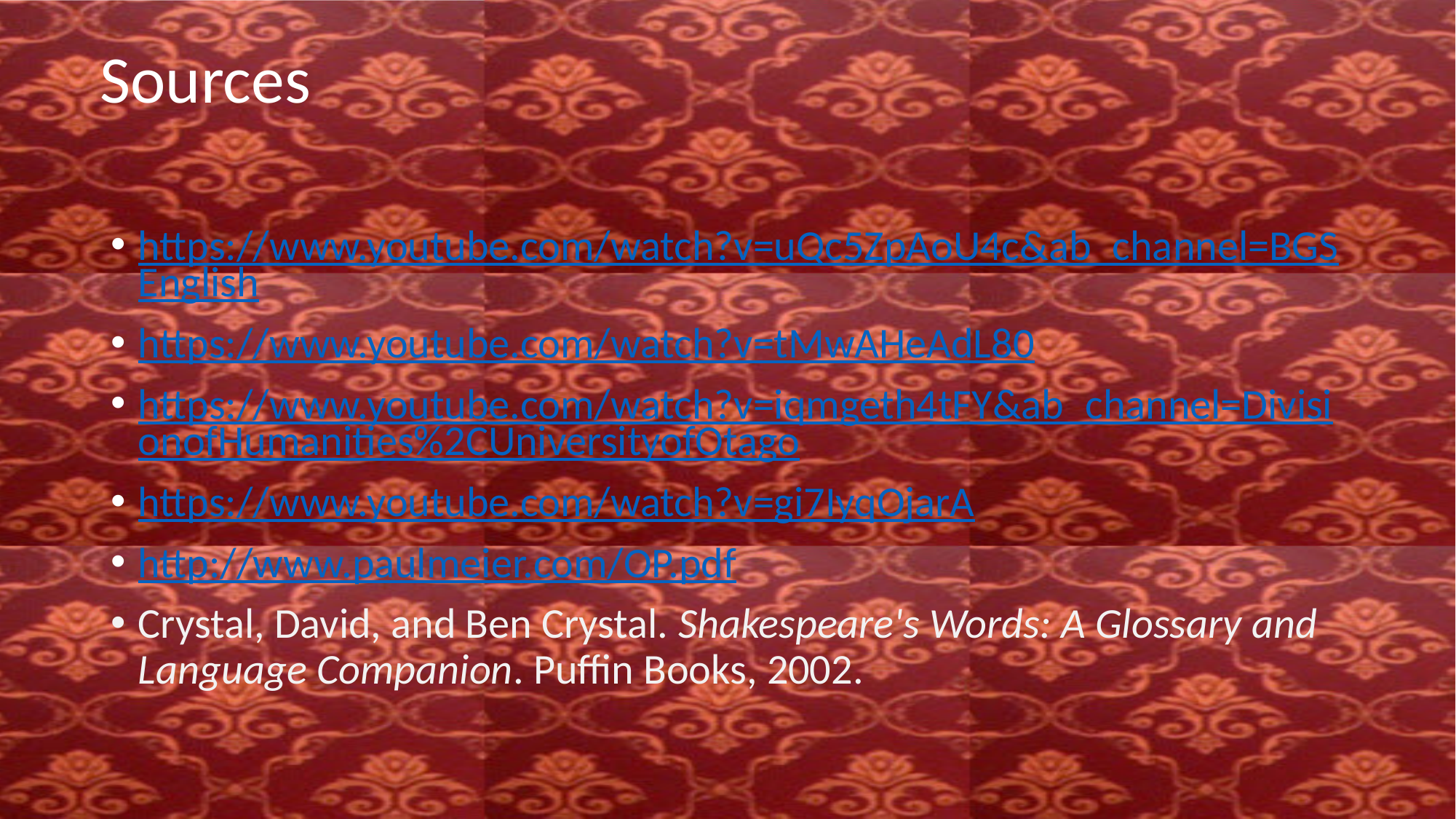

# Sources
https://www.youtube.com/watch?v=uQc5ZpAoU4c&ab_channel=BGSEnglish
https://www.youtube.com/watch?v=tMwAHeAdL80
https://www.youtube.com/watch?v=iqmgeth4tFY&ab_channel=DivisionofHumanities%2CUniversityofOtago
https://www.youtube.com/watch?v=gi7IyqOjarA
http://www.paulmeier.com/OP.pdf
Crystal, David, and Ben Crystal. Shakespeare's Words: A Glossary and Language Companion. Puffin Books, 2002.